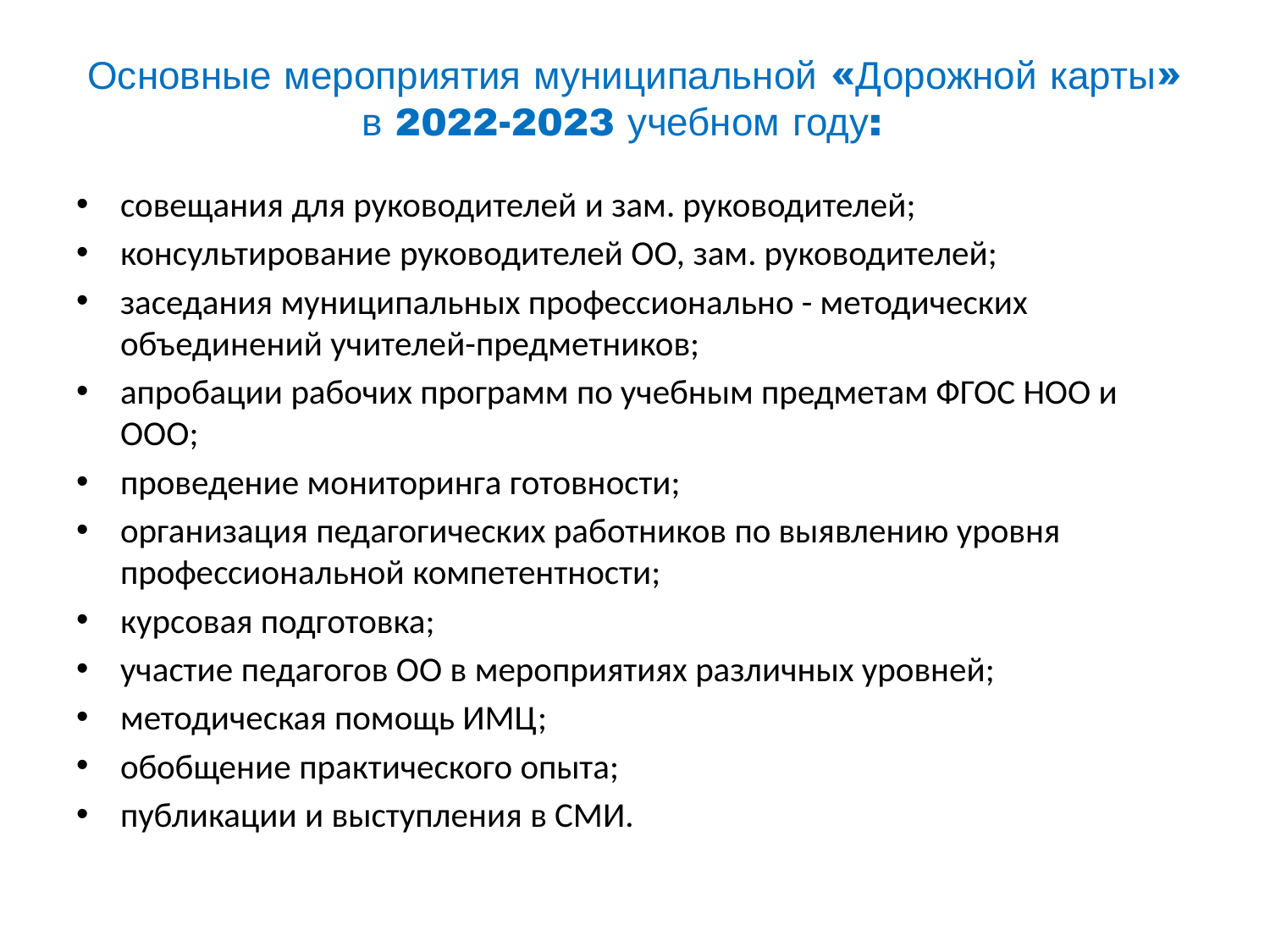

# Основные мероприятия муниципальной «Дорожной карты» в 2022-2023 учебном году:
совещания для руководителей и зам. руководителей;
консультирование руководителей ОО, зам. руководителей;
заседания муниципальных профессионально - методических объединений учителей-предметников;
апробации рабочих программ по учебным предметам ФГОС НОО и ООО;
проведение мониторинга готовности;
организация педагогических работников по выявлению уровня профессиональной компетентности;
курсовая подготовка;
участие педагогов ОО в мероприятиях различных уровней;
методическая помощь ИМЦ;
обобщение практического опыта;
публикации и выступления в СМИ.